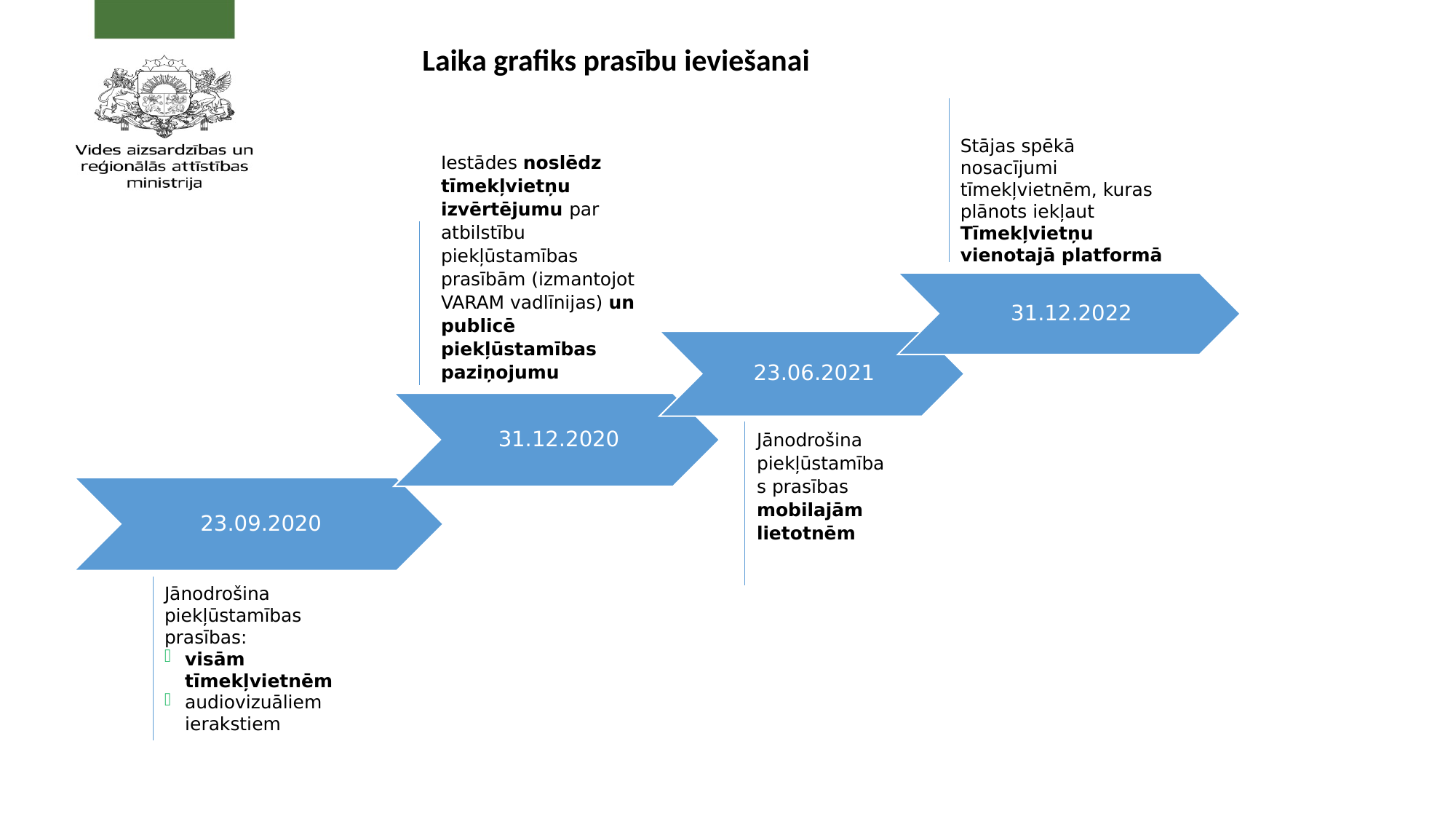

Laika grafiks prasību ieviešanai
Stājas spēkā nosacījumi tīmekļvietnēm, kuras plānots iekļaut Tīmekļvietņu vienotajā platformā
Iestādes noslēdz tīmekļvietņu izvērtējumu par atbilstību piekļūstamības prasībām (izmantojot VARAM vadlīnijas) un publicē piekļūstamības paziņojumu
23.09.2020
31.12.2020
23.06.2021
31.12.2022
Jānodrošina piekļūstamības prasības mobilajām lietotnēm

Jānodrošina piekļūstamības prasības:
visām tīmekļvietnēm
audiovizuāliem ierakstiem